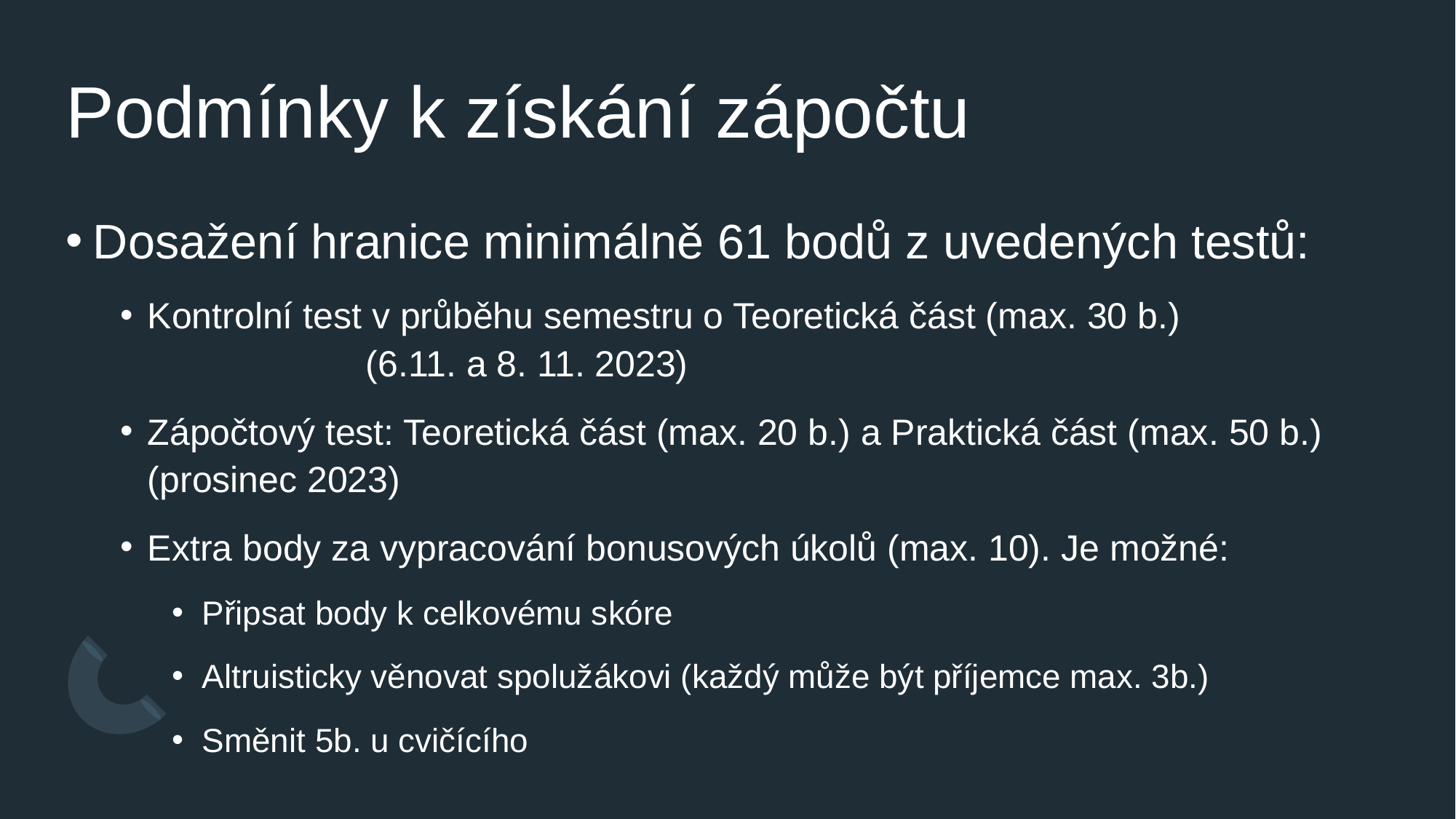

# Podmínky k získání zápočtu
Dosažení hranice minimálně 61 bodů z uvedených testů:
Kontrolní test v průběhu semestru o Teoretická část (max. 30 b.)  				(6.11. a 8. 11. 2023)
Zápočtový test: Teoretická část (max. 20 b.) a Praktická část (max. 50 b.) (prosinec 2023)
Extra body za vypracování bonusových úkolů (max. 10). Je možné:
Připsat body k celkovému skóre
Altruisticky věnovat spolužákovi (každý může být příjemce max. 3b.)
Směnit 5b. u cvičícího